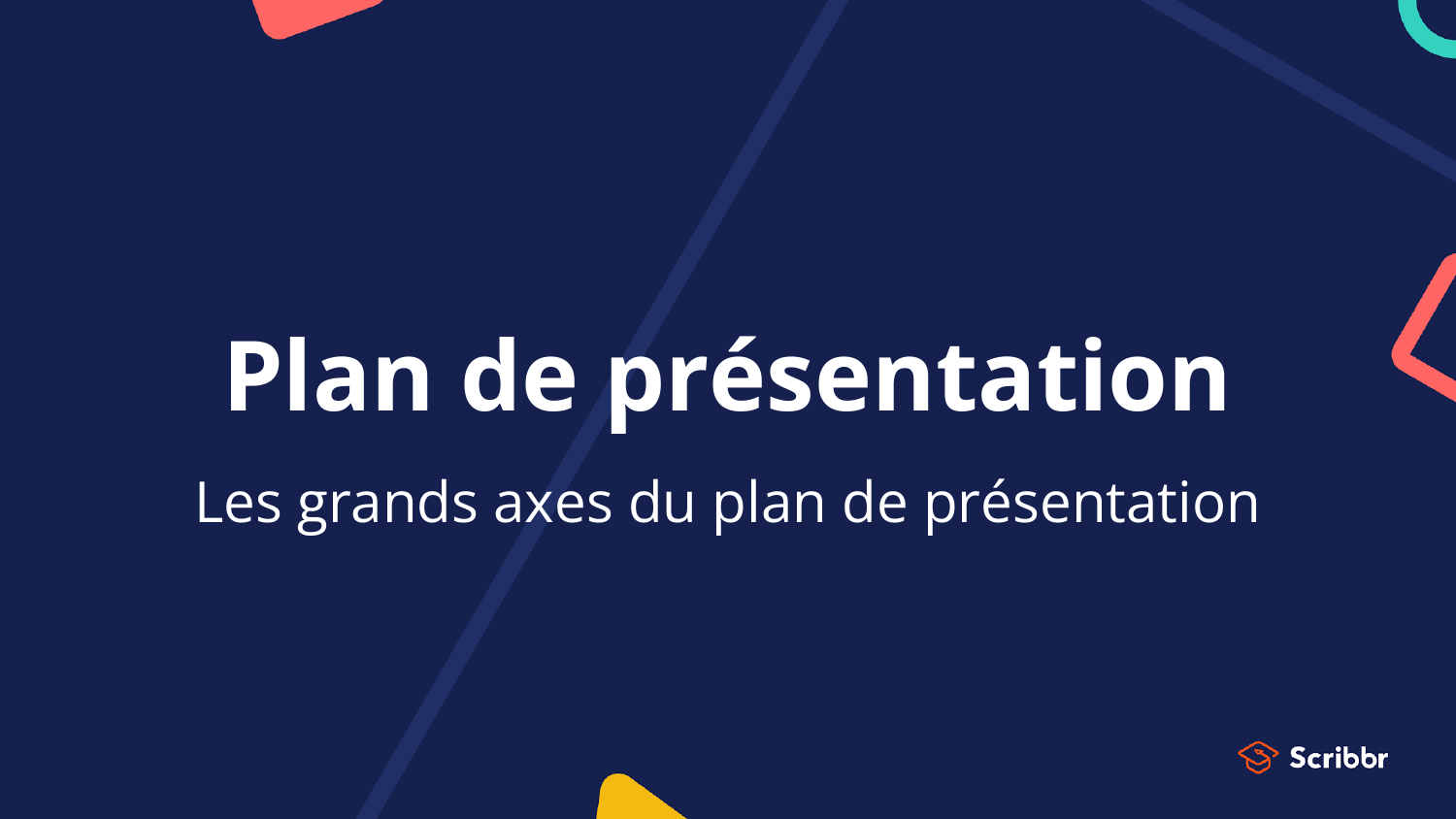

# Plan de présentation
Les grands axes du plan de présentation